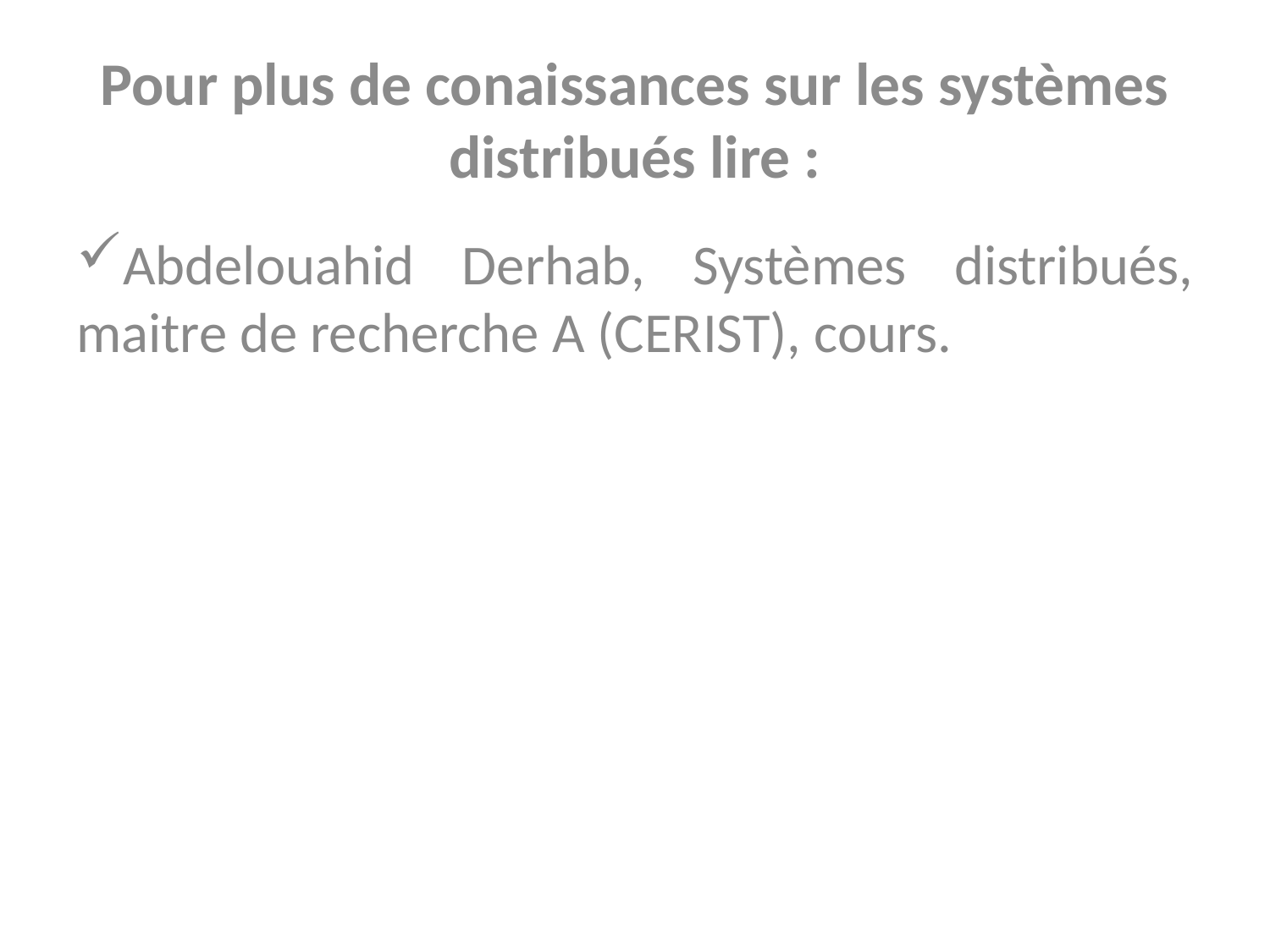

# Pour plus de conaissances sur les systèmes distribués lire :
Abdelouahid Derhab, Systèmes distribués, maitre de recherche A (CERIST), cours.